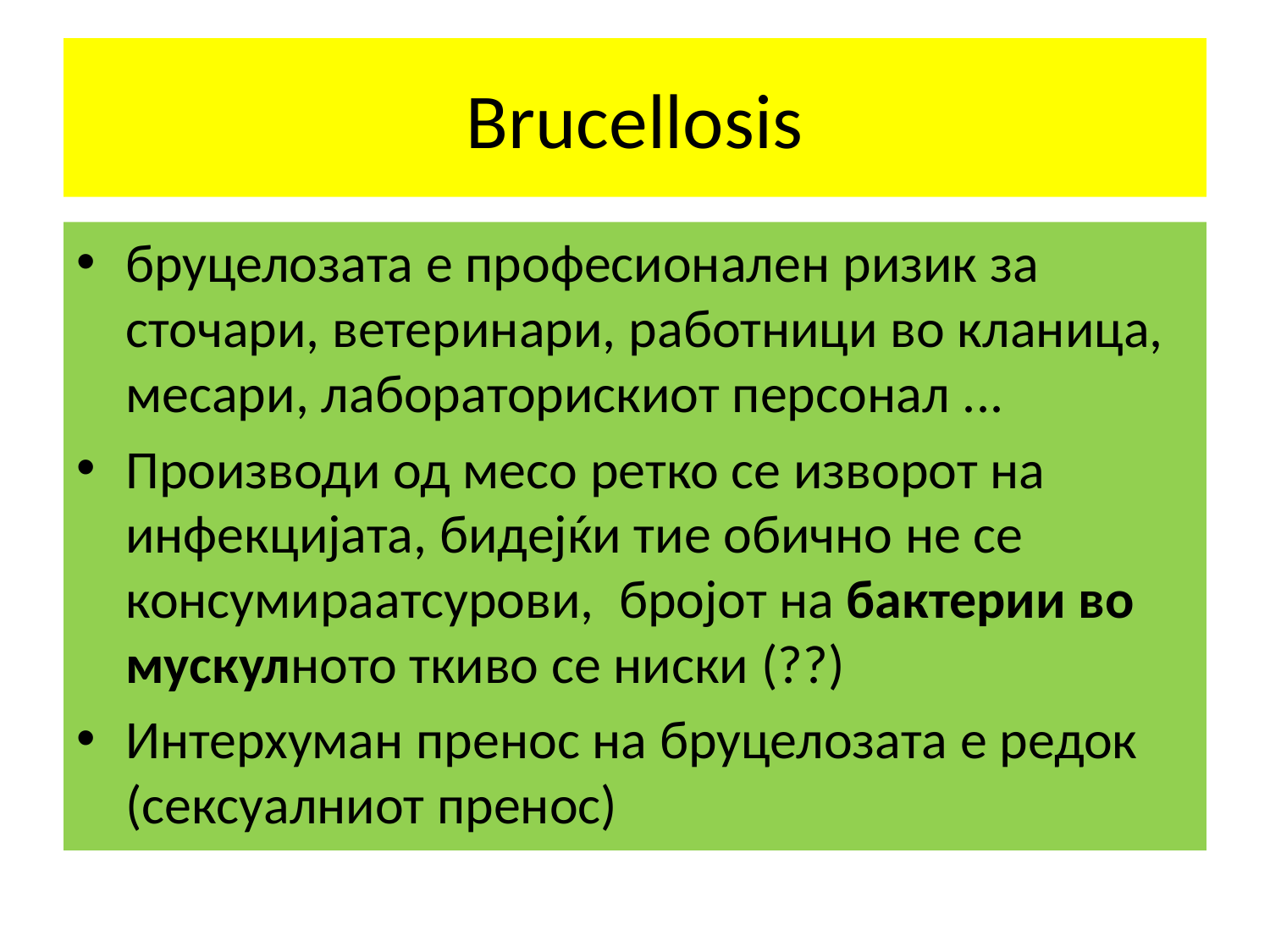

# Brucellosis
бруцелозата е професионален ризик за сточари, ветеринари, работници во кланица, месари, лабораторискиот персонал ...
Производи од месо ретко се изворот на инфекцијата, бидејќи тие обично не се консумираатсурови,  бројот на бактерии во мускулното ткиво се ниски (??)
Интерхуман пренос на бруцелозата е редок (сексуалниот пренос)